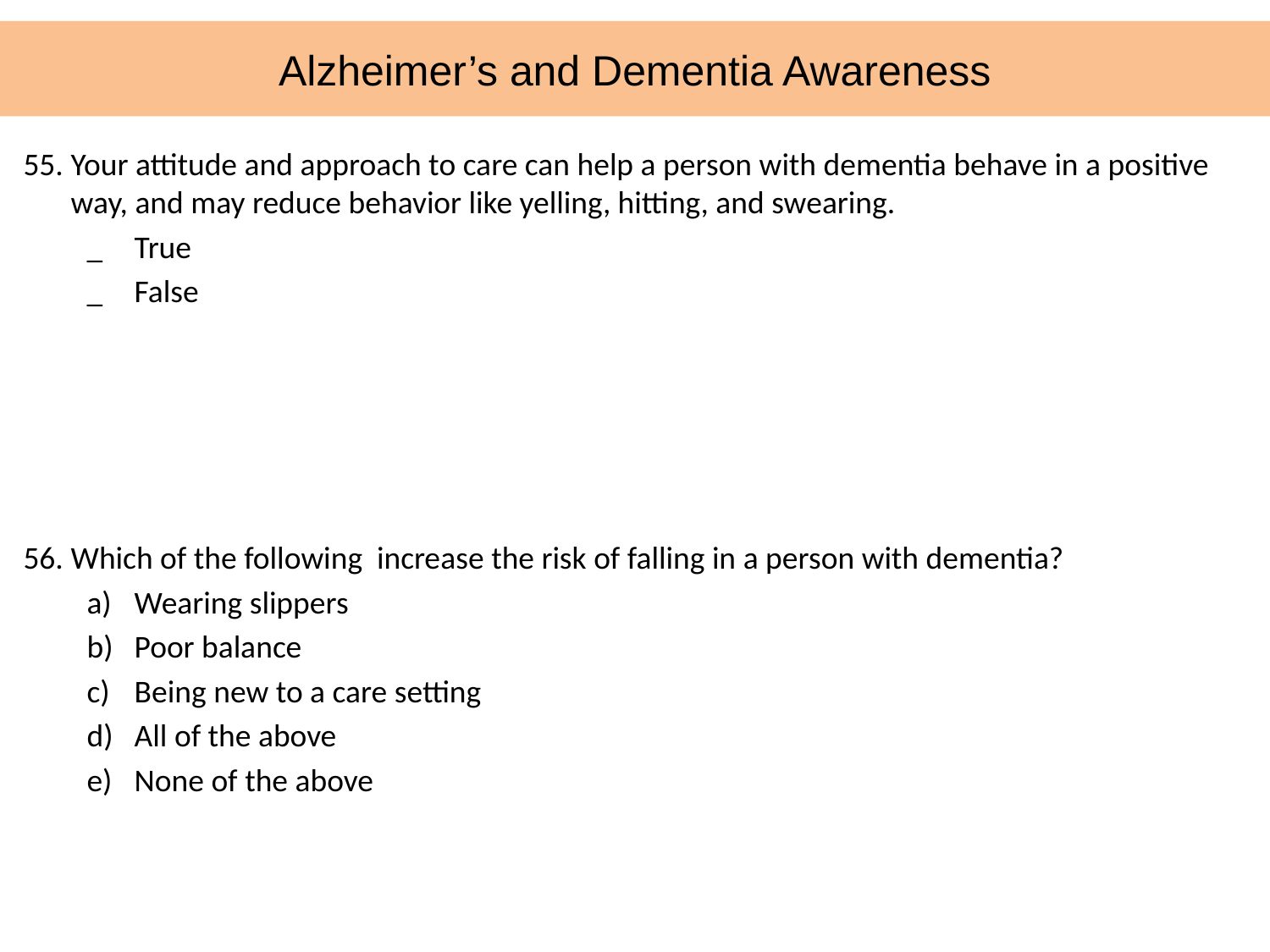

# Alzheimer’s and Dementia Awareness
55.	Your attitude and approach to care can help a person with dementia behave in a positive way, and may reduce behavior like yelling, hitting, and swearing.
_	True
_	False

56.	Which of the following  increase the risk of falling in a person with dementia?
Wearing slippers
Poor balance
Being new to a care setting
All of the above
None of the above